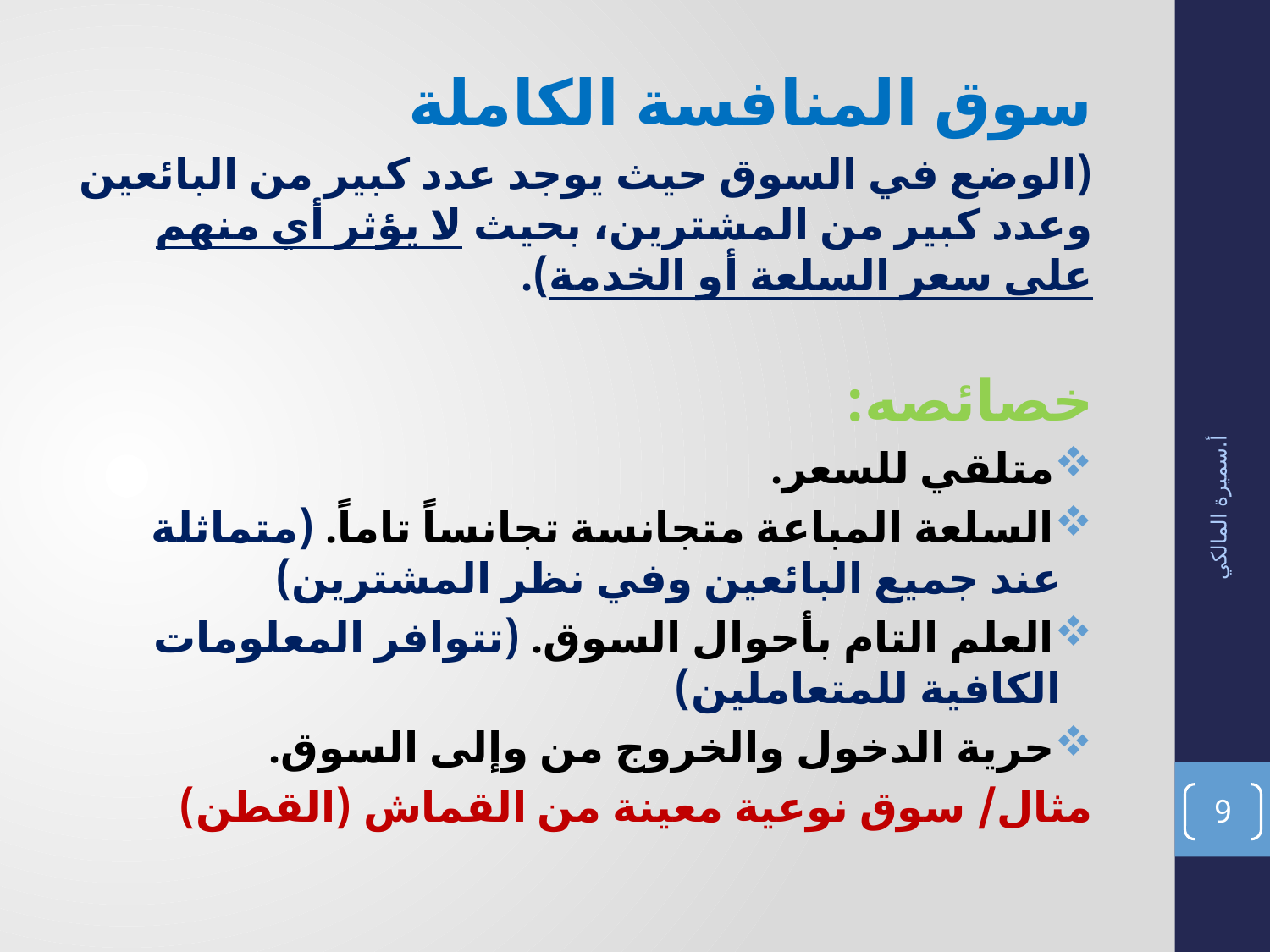

سوق المنافسة الكاملة
(الوضع في السوق حيث يوجد عدد كبير من البائعين وعدد كبير من المشترين، بحيث لا يؤثر أي منهم على سعر السلعة أو الخدمة).

خصائصه:
متلقي للسعر.
السلعة المباعة متجانسة تجانساً تاماً. (متماثلة عند جميع البائعين وفي نظر المشترين)
العلم التام بأحوال السوق. (تتوافر المعلومات الكافية للمتعاملين)
حرية الدخول والخروج من وإلى السوق.
مثال/ سوق نوعية معينة من القماش (القطن)
أ.سميرة المالكي
9